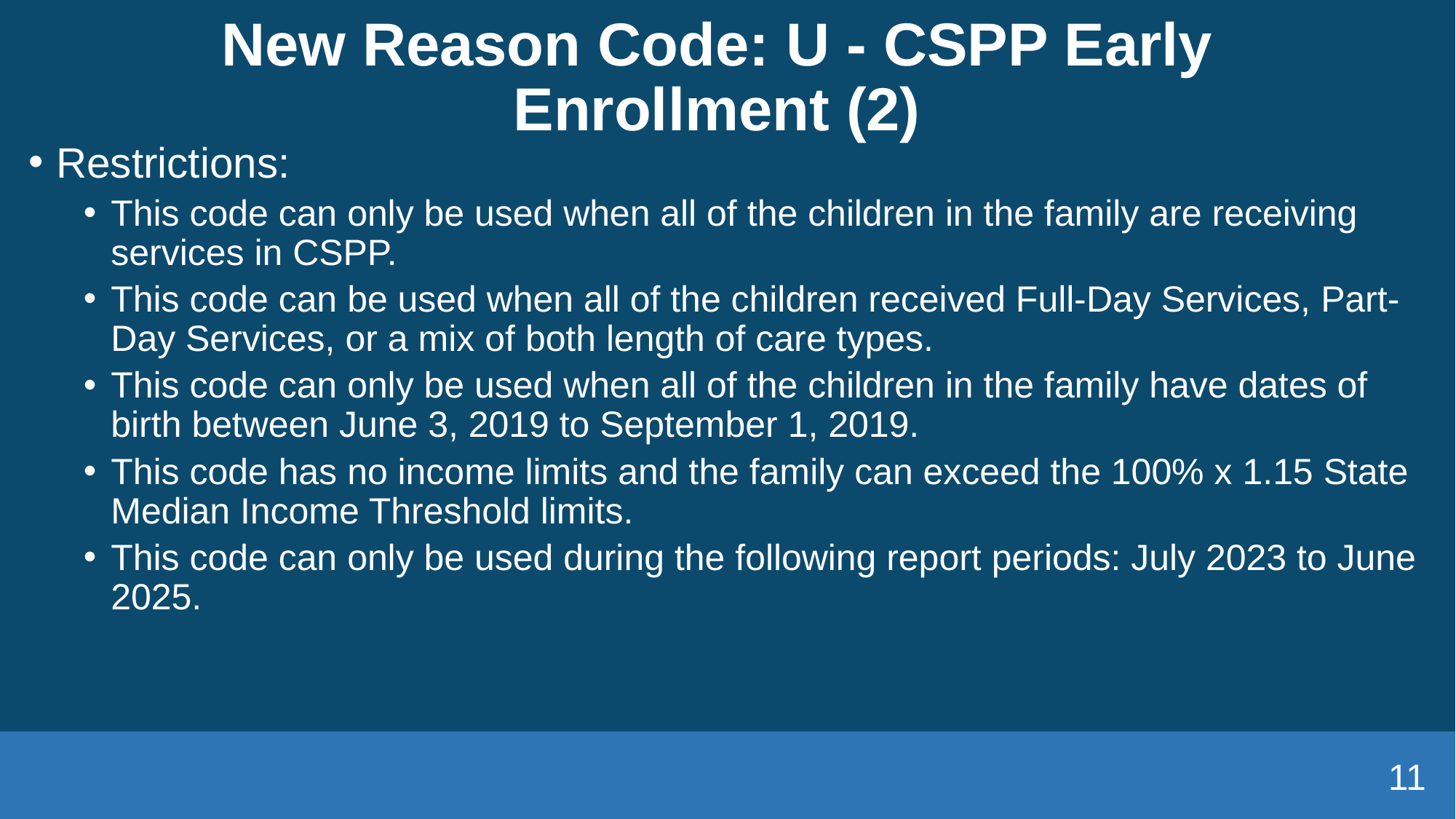

# New Reason Code: U - CSPP Early Enrollment (2)
Restrictions:
This code can only be used when all of the children in the family are receiving services in CSPP.
This code can be used when all of the children received Full-Day Services, Part-Day Services, or a mix of both length of care types.
This code can only be used when all of the children in the family have dates of birth between June 3, 2019 to September 1, 2019.
This code has no income limits and the family can exceed the 100% x 1.15 State Median Income Threshold limits.
This code can only be used during the following report periods: July 2023 to June 2025.
11